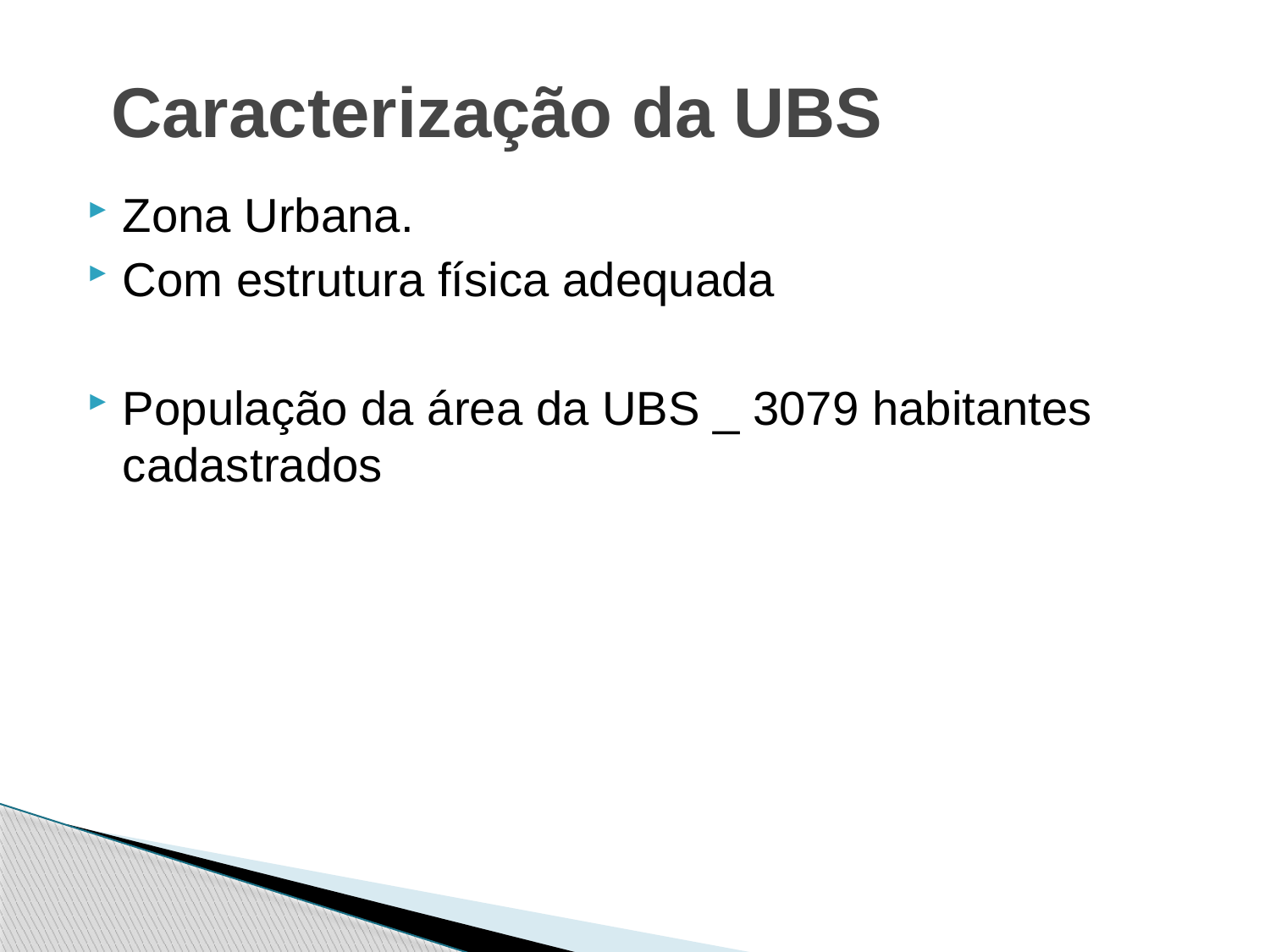

# Caracterização da UBS
Zona Urbana.
Com estrutura física adequada

População da área da UBS _ 3079 habitantes cadastrados